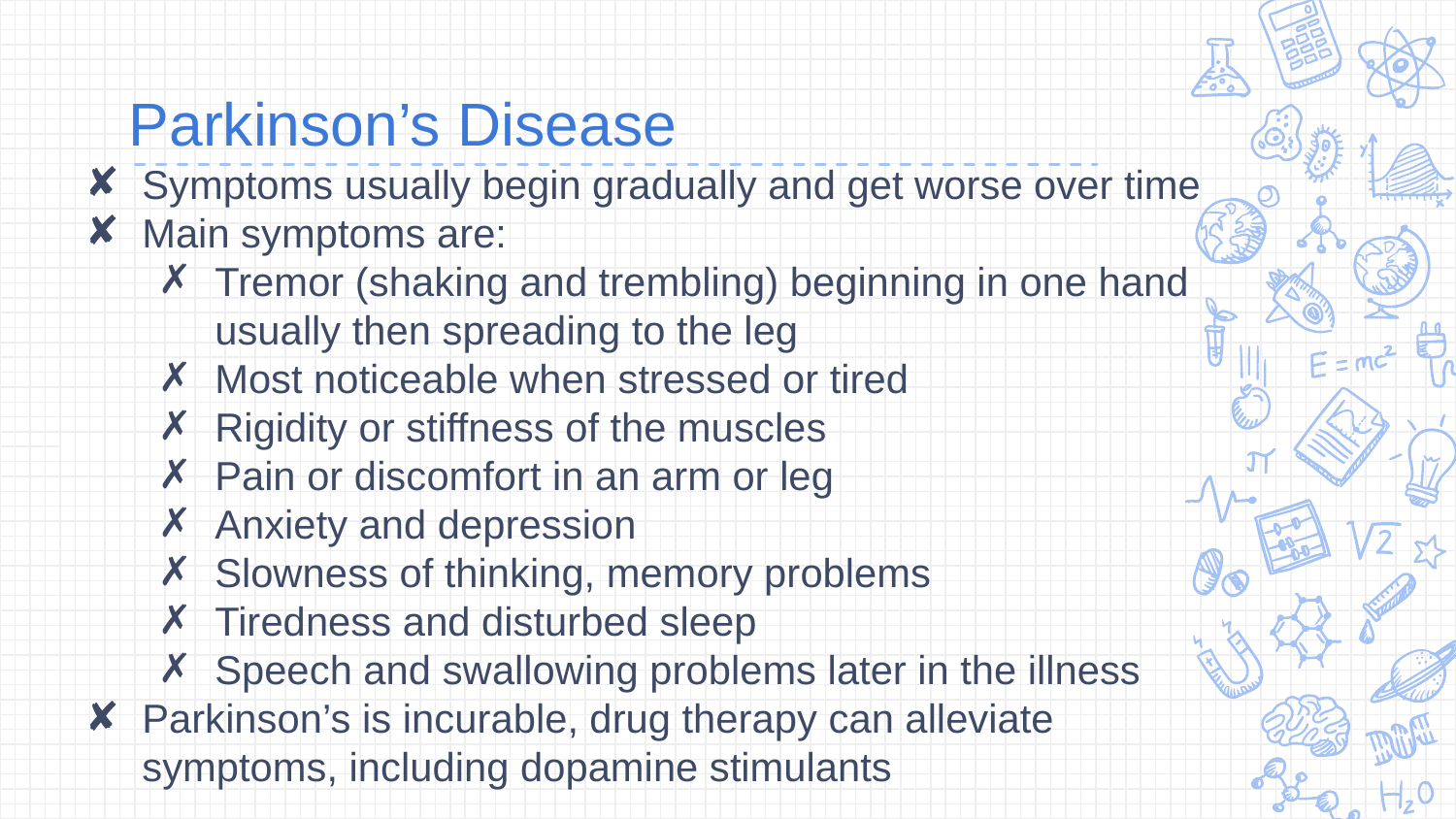

# Parkinson’s Disease
Symptoms usually begin gradually and get worse over time
Main symptoms are:
Tremor (shaking and trembling) beginning in one hand usually then spreading to the leg
Most noticeable when stressed or tired
Rigidity or stiffness of the muscles
Pain or discomfort in an arm or leg
Anxiety and depression
Slowness of thinking, memory problems
Tiredness and disturbed sleep
Speech and swallowing problems later in the illness
Parkinson’s is incurable, drug therapy can alleviate symptoms, including dopamine stimulants